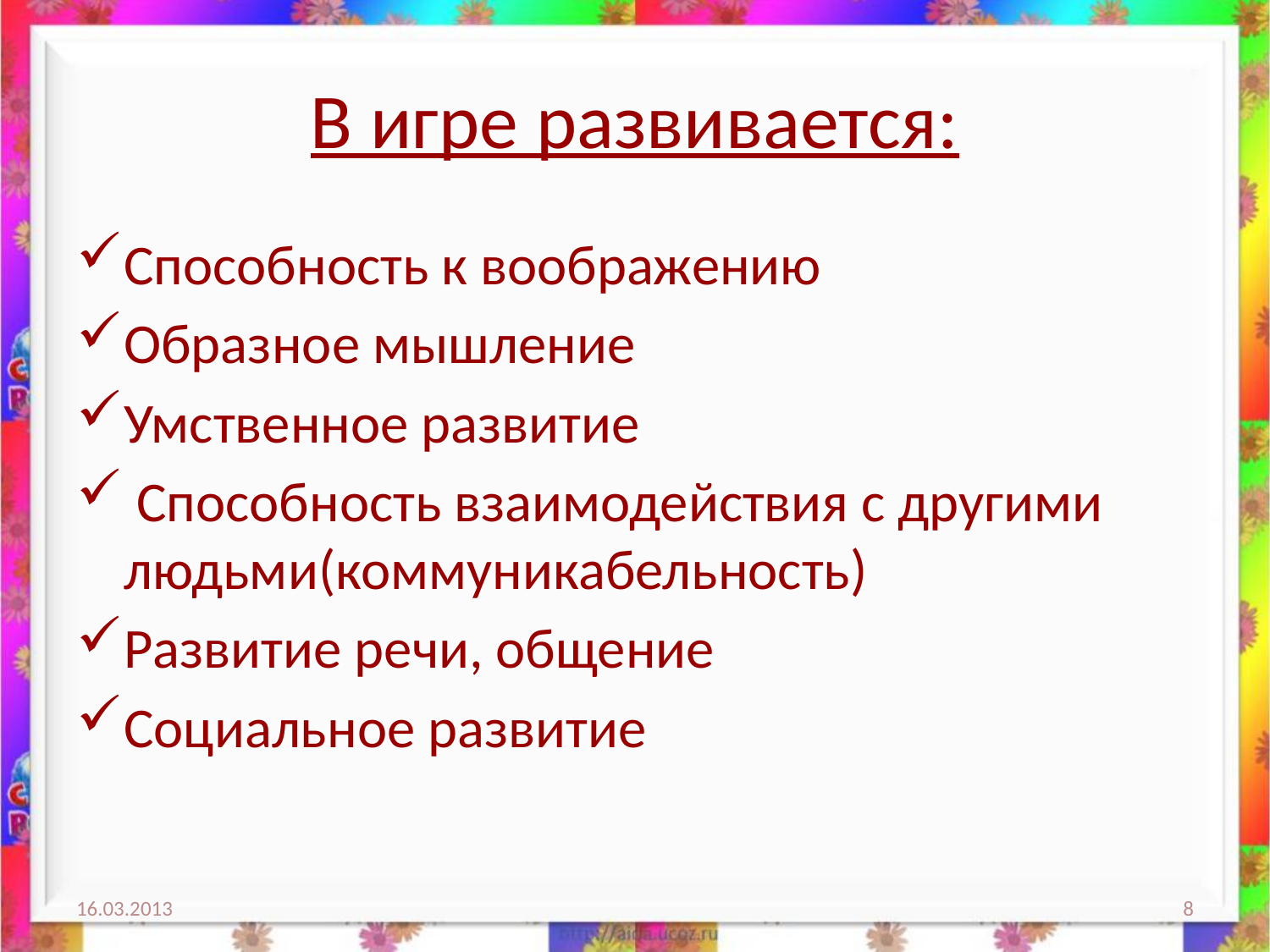

# В игре развивается:
Способность к воображению
Образное мышление
Умственное развитие
 Способность взаимодействия с другими людьми(коммуникабельность)
Развитие речи, общение
Социальное развитие

16.03.2013
8